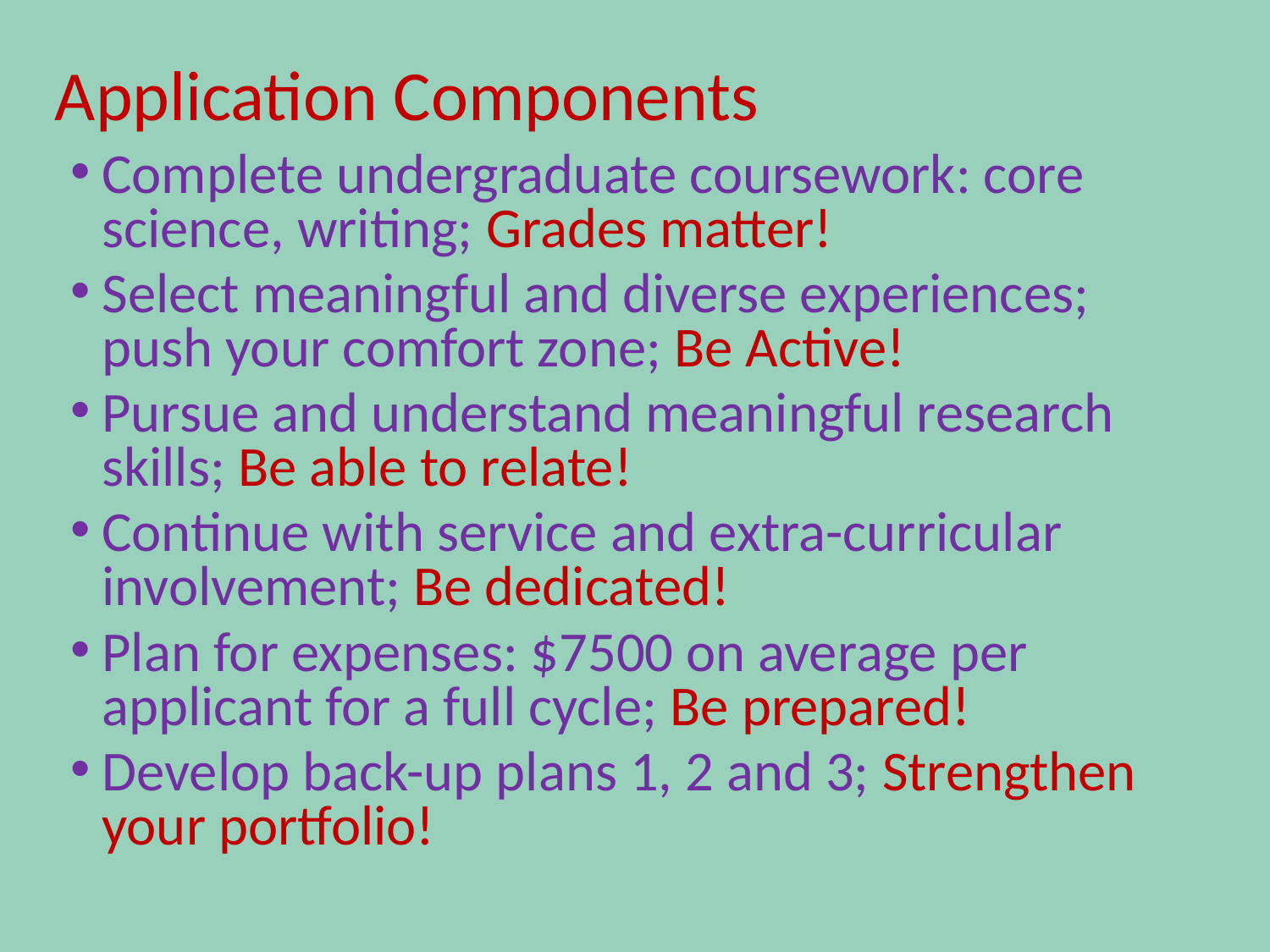

Application Components
Complete undergraduate coursework: core science, writing; Grades matter!
Select meaningful and diverse experiences; push your comfort zone; Be Active!
Pursue and understand meaningful research skills; Be able to relate!
Continue with service and extra-curricular involvement; Be dedicated!
Plan for expenses: $7500 on average per applicant for a full cycle; Be prepared!
Develop back-up plans 1, 2 and 3; Strengthen your portfolio!